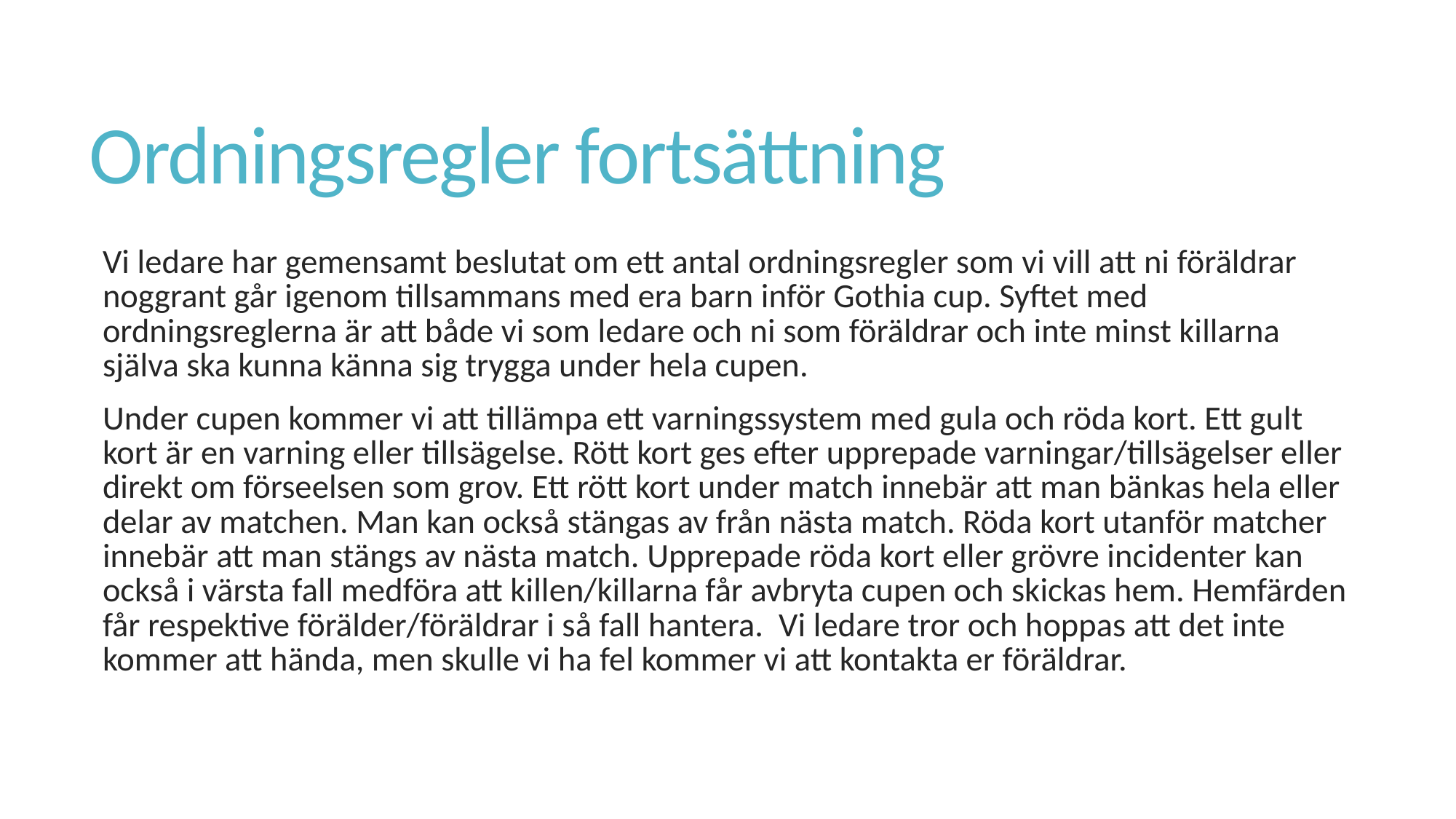

# Ordningsregler fortsättning
Vi ledare har gemensamt beslutat om ett antal ordningsregler som vi vill att ni föräldrar noggrant går igenom tillsammans med era barn inför Gothia cup. Syftet med ordningsreglerna är att både vi som ledare och ni som föräldrar och inte minst killarna själva ska kunna känna sig trygga under hela cupen.
Under cupen kommer vi att tillämpa ett varningssystem med gula och röda kort. Ett gult kort är en varning eller tillsägelse. Rött kort ges efter upprepade varningar/tillsägelser eller direkt om förseelsen som grov. Ett rött kort under match innebär att man bänkas hela eller delar av matchen. Man kan också stängas av från nästa match. Röda kort utanför matcher innebär att man stängs av nästa match. Upprepade röda kort eller grövre incidenter kan också i värsta fall medföra att killen/killarna får avbryta cupen och skickas hem. Hemfärden får respektive förälder/föräldrar i så fall hantera.  Vi ledare tror och hoppas att det inte kommer att hända, men skulle vi ha fel kommer vi att kontakta er föräldrar.